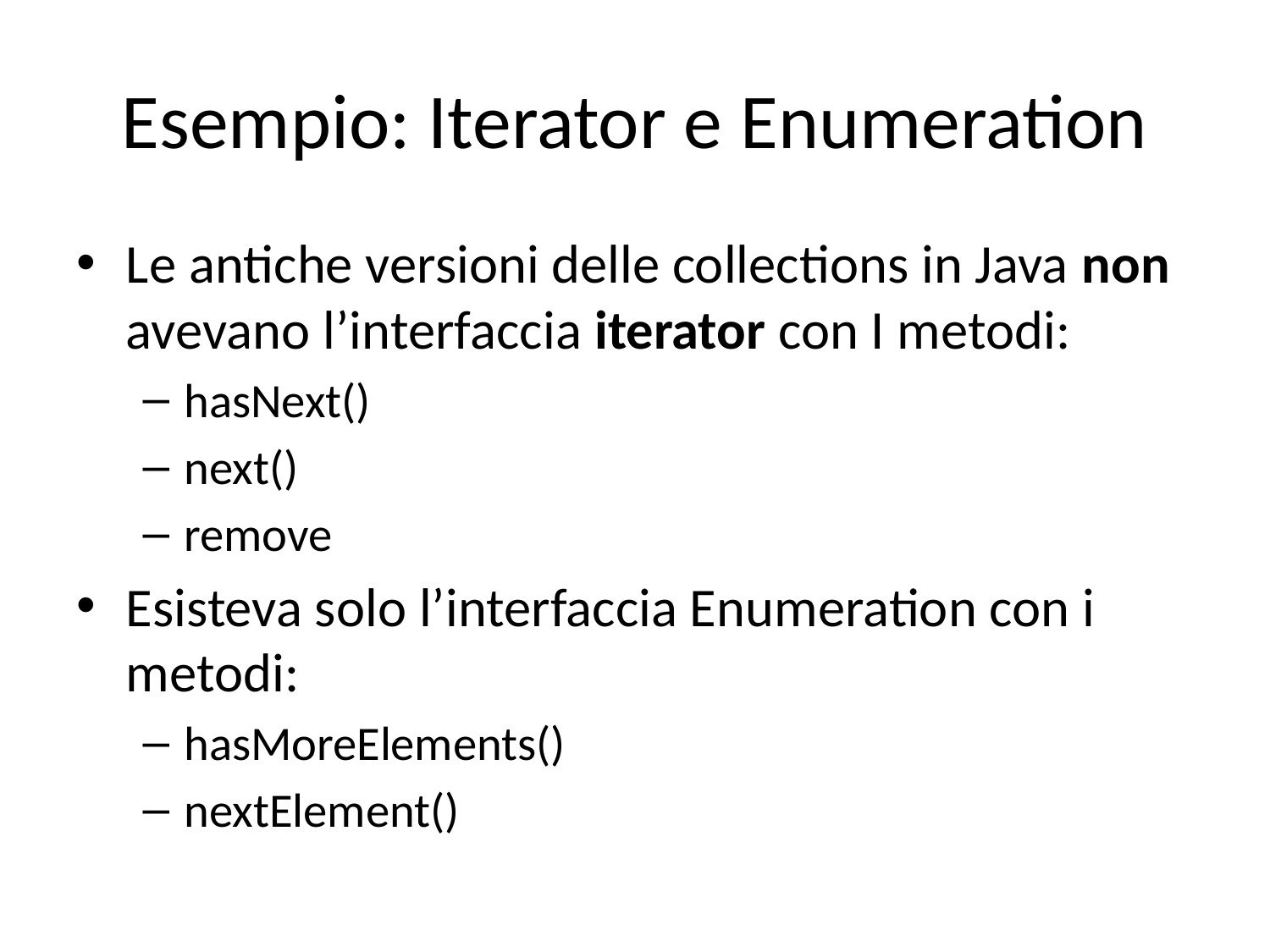

# Esempio: Iterator e Enumeration
Le antiche versioni delle collections in Java non avevano l’interfaccia iterator con I metodi:
hasNext()
next()
remove
Esisteva solo l’interfaccia Enumeration con i metodi:
hasMoreElements()
nextElement()